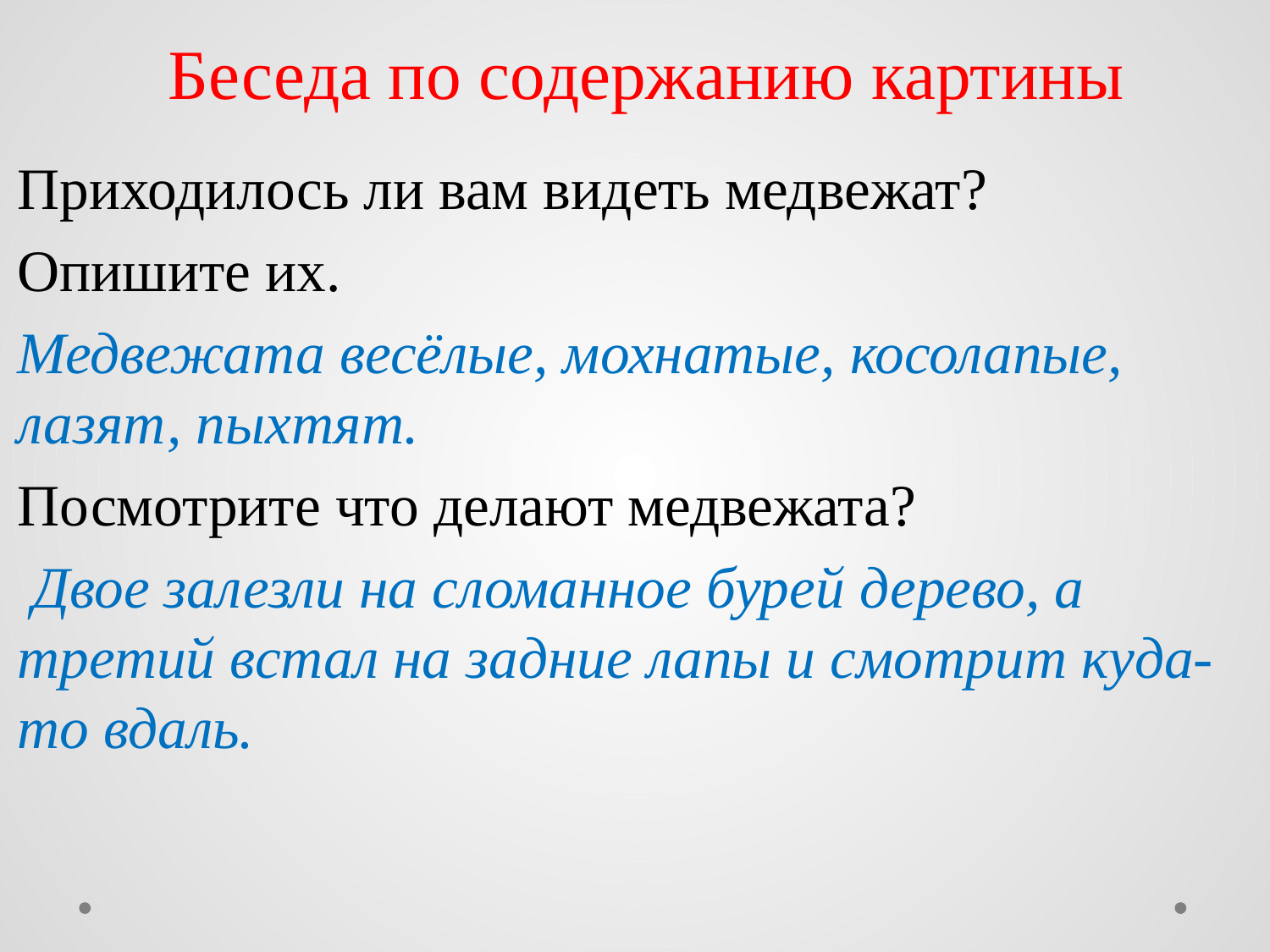

# Беседа по содержанию картины
Приходилось ли вам видеть медвежат?
Опишите их.
Медвежата весёлые, мохнатые, косолапые, лазят, пыхтят.
Посмотрите что делают медвежата?
 Двое залезли на сломанное бурей дерево, а третий встал на задние лапы и смотрит куда-то вдаль.